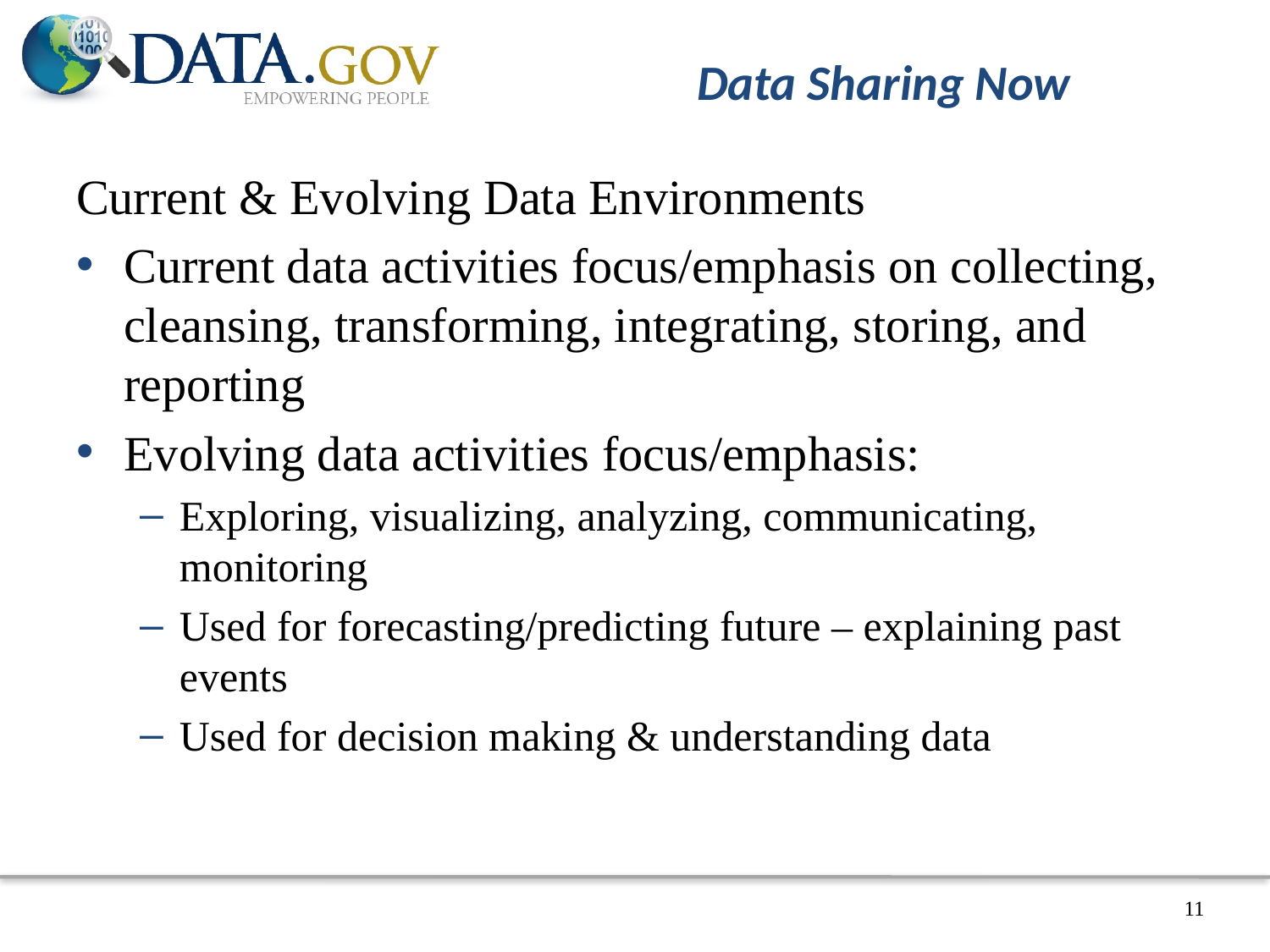

# Data Sharing Now
Current & Evolving Data Environments
Current data activities focus/emphasis on collecting, cleansing, transforming, integrating, storing, and reporting
Evolving data activities focus/emphasis:
Exploring, visualizing, analyzing, communicating, monitoring
Used for forecasting/predicting future – explaining past events
Used for decision making & understanding data

11